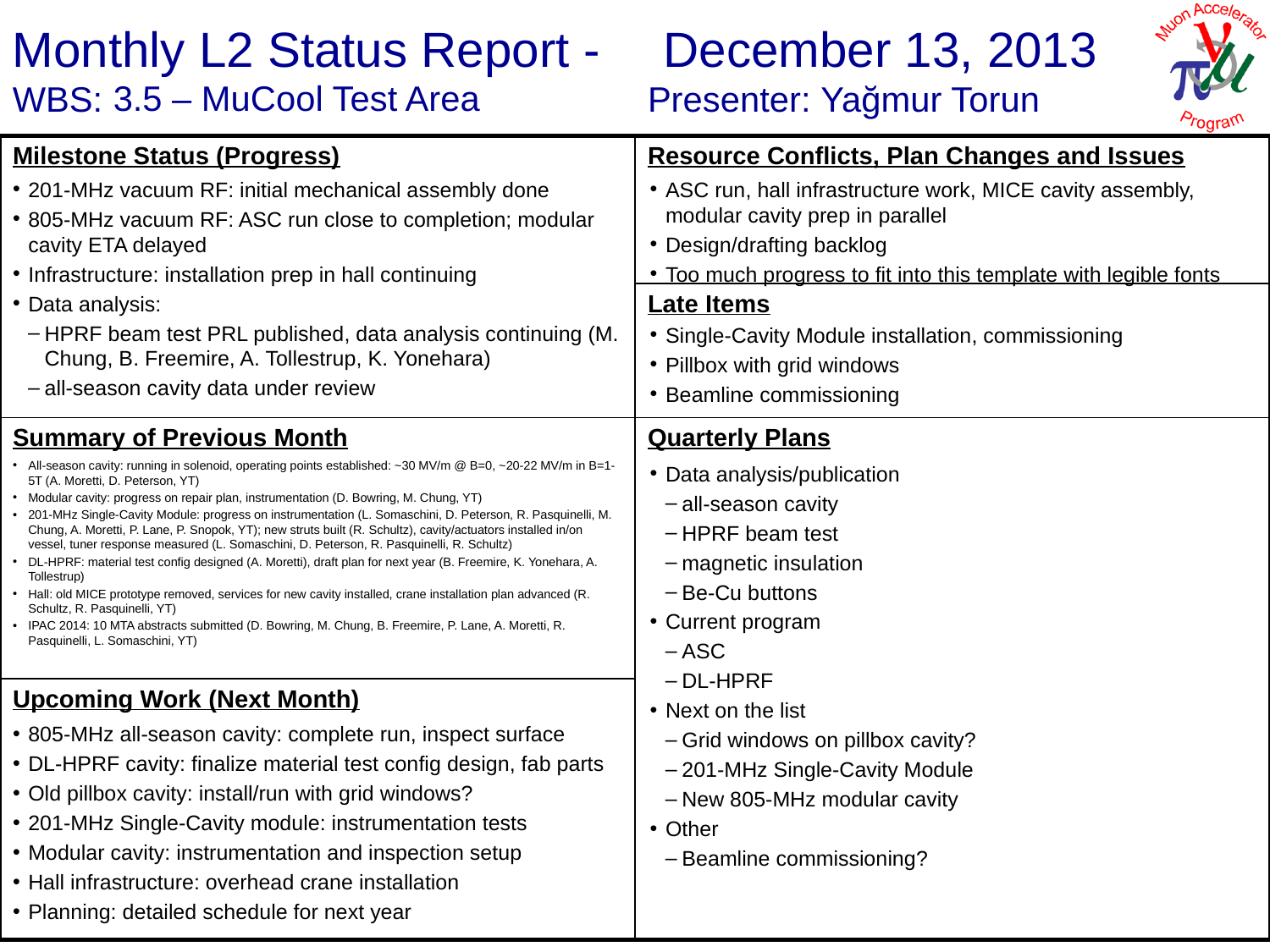

December 13, 2013
Yağmur Torun
3.5 – MuCool Test Area
201-MHz vacuum RF: initial mechanical assembly done
805-MHz vacuum RF: ASC run close to completion; modular cavity ETA delayed
Infrastructure: installation prep in hall continuing
Data analysis:
HPRF beam test PRL published, data analysis continuing (M. Chung, B. Freemire, A. Tollestrup, K. Yonehara)
all-season cavity data under review

ASC run, hall infrastructure work, MICE cavity assembly, modular cavity prep in parallel
Design/drafting backlog
Too much progress to fit into this template with legible fonts
Single-Cavity Module installation, commissioning
Pillbox with grid windows
Beamline commissioning
All-season cavity: running in solenoid, operating points established: ~30 MV/m @ B=0, ~20-22 MV/m in B=1-5T (A. Moretti, D. Peterson, YT)
Modular cavity: progress on repair plan, instrumentation (D. Bowring, M. Chung, YT)
201-MHz Single-Cavity Module: progress on instrumentation (L. Somaschini, D. Peterson, R. Pasquinelli, M. Chung, A. Moretti, P. Lane, P. Snopok, YT); new struts built (R. Schultz), cavity/actuators installed in/on vessel, tuner response measured (L. Somaschini, D. Peterson, R. Pasquinelli, R. Schultz)
DL-HPRF: material test config designed (A. Moretti), draft plan for next year (B. Freemire, K. Yonehara, A. Tollestrup)
Hall: old MICE prototype removed, services for new cavity installed, crane installation plan advanced (R. Schultz, R. Pasquinelli, YT)
IPAC 2014: 10 MTA abstracts submitted (D. Bowring, M. Chung, B. Freemire, P. Lane, A. Moretti, R. Pasquinelli, L. Somaschini, YT)
Data analysis/publication
all-season cavity
HPRF beam test
magnetic insulation
Be-Cu buttons
Current program
ASC
DL-HPRF
Next on the list
Grid windows on pillbox cavity?
201-MHz Single-Cavity Module
New 805-MHz modular cavity
Other
Beamline commissioning?
805-MHz all-season cavity: complete run, inspect surface
DL-HPRF cavity: finalize material test config design, fab parts
Old pillbox cavity: install/run with grid windows?
201-MHz Single-Cavity module: instrumentation tests
Modular cavity: instrumentation and inspection setup
Hall infrastructure: overhead crane installation
Planning: detailed schedule for next year